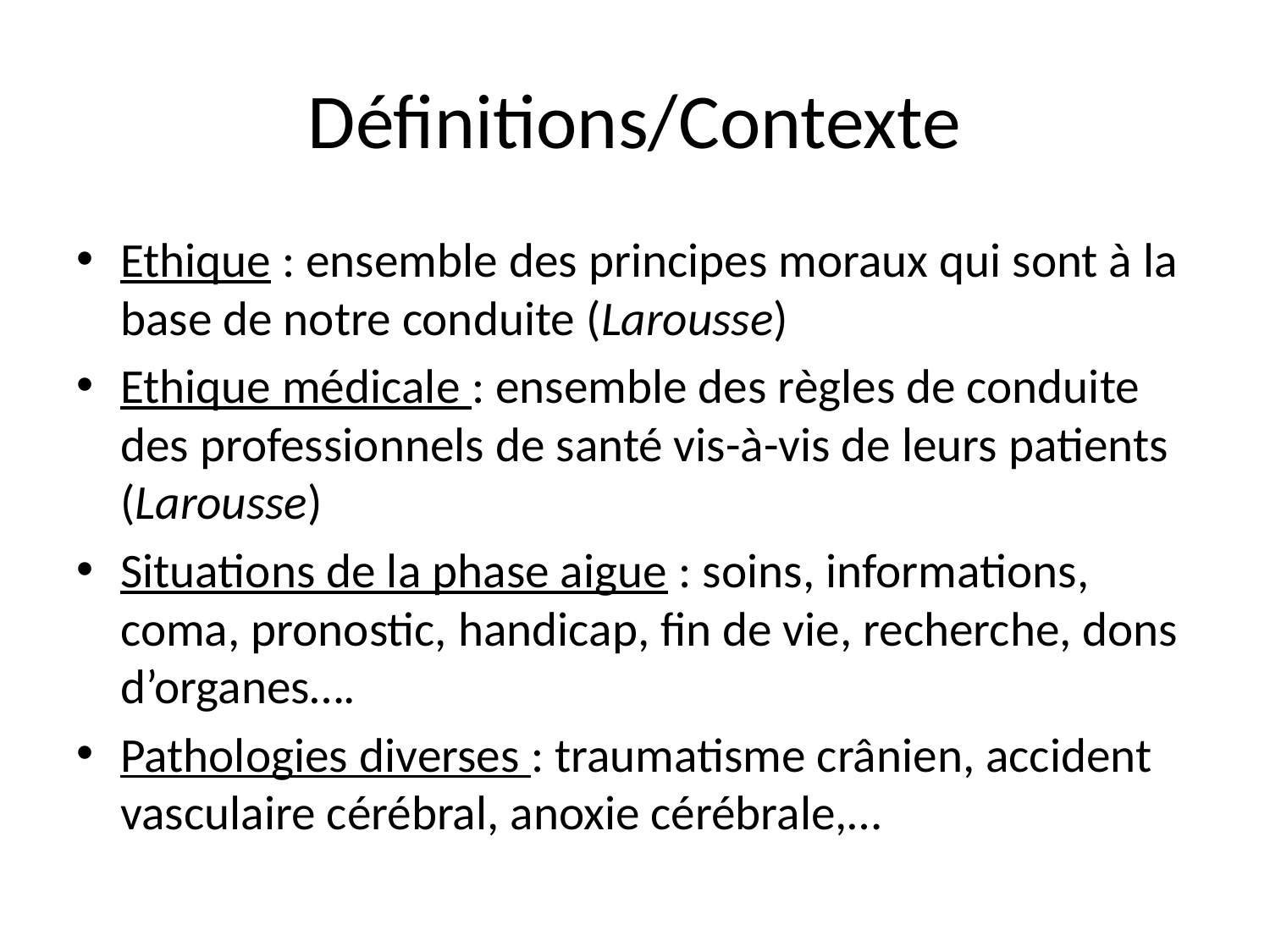

# Définitions/Contexte
Ethique : ensemble des principes moraux qui sont à la base de notre conduite (Larousse)
Ethique médicale : ensemble des règles de conduite des professionnels de santé vis-à-vis de leurs patients (Larousse)
Situations de la phase aigue : soins, informations, coma, pronostic, handicap, fin de vie, recherche, dons d’organes….
Pathologies diverses : traumatisme crânien, accident vasculaire cérébral, anoxie cérébrale,…